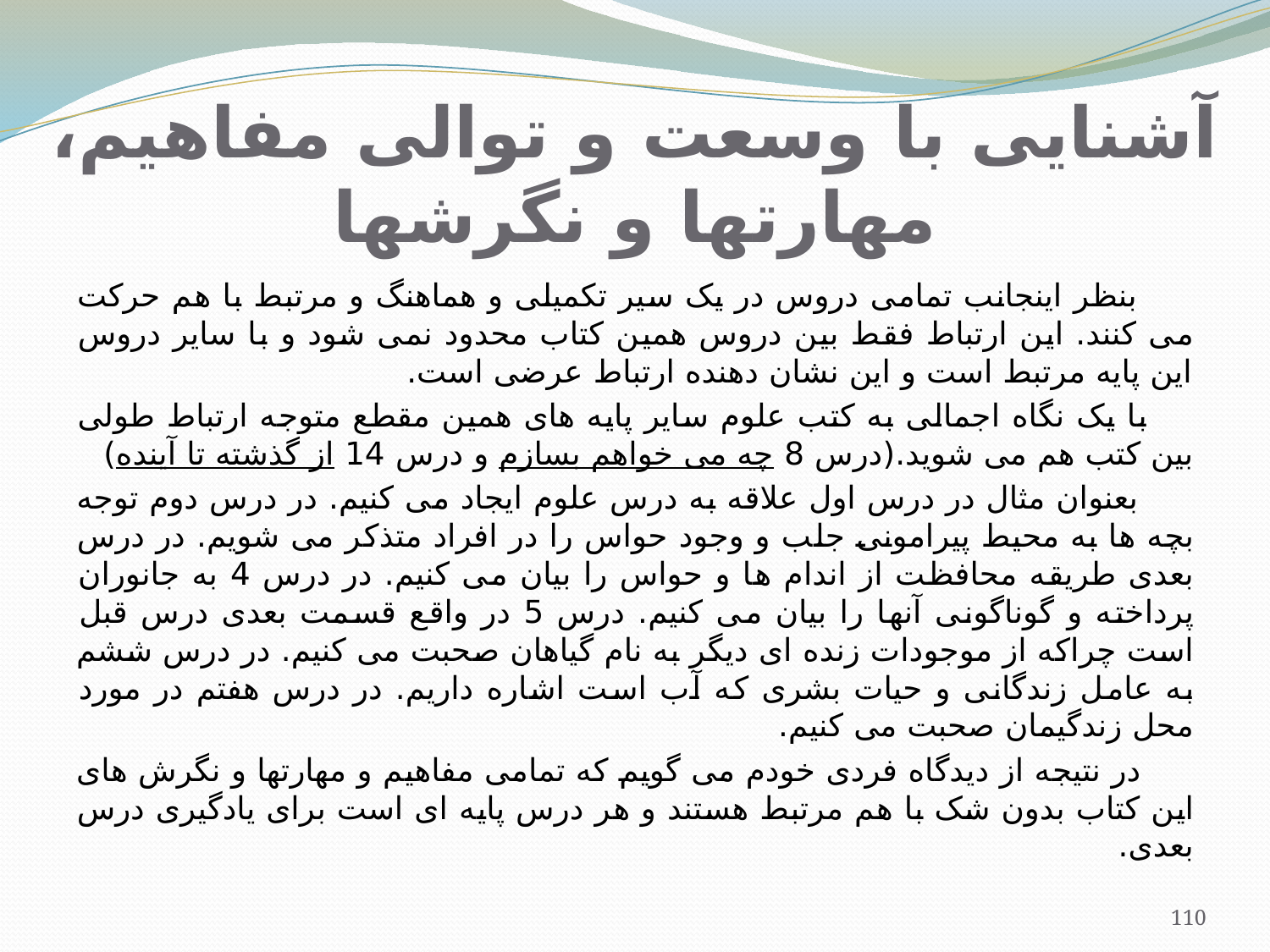

# آشنایی با وسعت و توالی مفاهیم، مهارتها و نگرشها
     بنظر اینجانب تمامی دروس در یک سیر تکمیلی و هماهنگ و مرتبط با هم حرکت می کنند. این ارتباط فقط بین دروس همین کتاب محدود نمی شود و با سایر دروس این پایه مرتبط است و این نشان دهنده ارتباط عرضی است.
    با یک نگاه اجمالی به کتب علوم سایر پایه های همین مقطع متوجه ارتباط طولی بین کتب هم می شوید.(درس 8 چه می خواهم بسازم و درس 14 از گذشته تا آینده)
     بعنوان مثال در درس اول علاقه به درس علوم ایجاد می کنیم. در درس دوم توجه بچه ها به محیط پیرامونی جلب و وجود حواس را در افراد متذکر می شویم. در درس بعدی طریقه محافظت از اندام ها و حواس را بیان می کنیم. در درس 4 به جانوران پرداخته و گوناگونی آنها را بیان می کنیم. درس 5 در واقع قسمت بعدی درس قبل است چراکه از موجودات زنده ای دیگر به نام گیاهان صحبت می کنیم. در درس ششم به عامل زندگانی و حیات بشری که آب است اشاره داریم. در درس هفتم در مورد محل زندگیمان صحبت می کنیم.
     در نتیجه از دیدگاه فردی خودم می گویم که تمامی مفاهیم و مهارتها و نگرش های این کتاب بدون شک با هم مرتبط هستند و هر درس پایه ای است برای یادگیری درس بعدی.
110